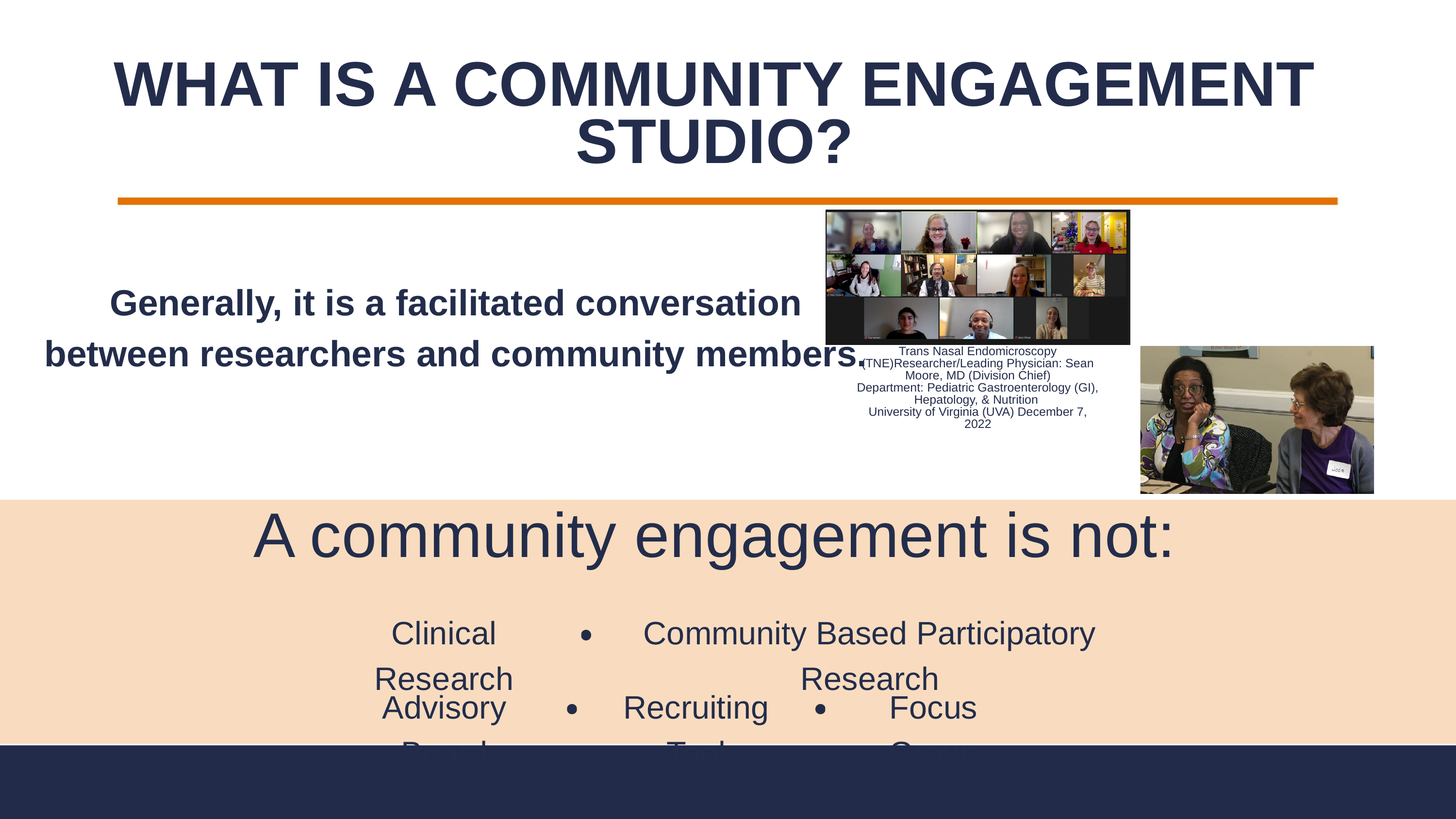

WHAT IS A COMMUNITY ENGAGEMENT STUDIO?

Generally, it is a facilitated conversation between researchers and community members.
Trans Nasal Endomicroscopy (TNE)Researcher/Leading Physician: Sean Moore, MD (Division Chief)
Department: Pediatric Gastroenterology (GI), Hepatology, & Nutrition
University of Virginia (UVA) December 7, 2022

A community engagement is not:
Clinical Research
Community Based Participatory Research

Advisory Board
Recruiting Tool
Focus Group